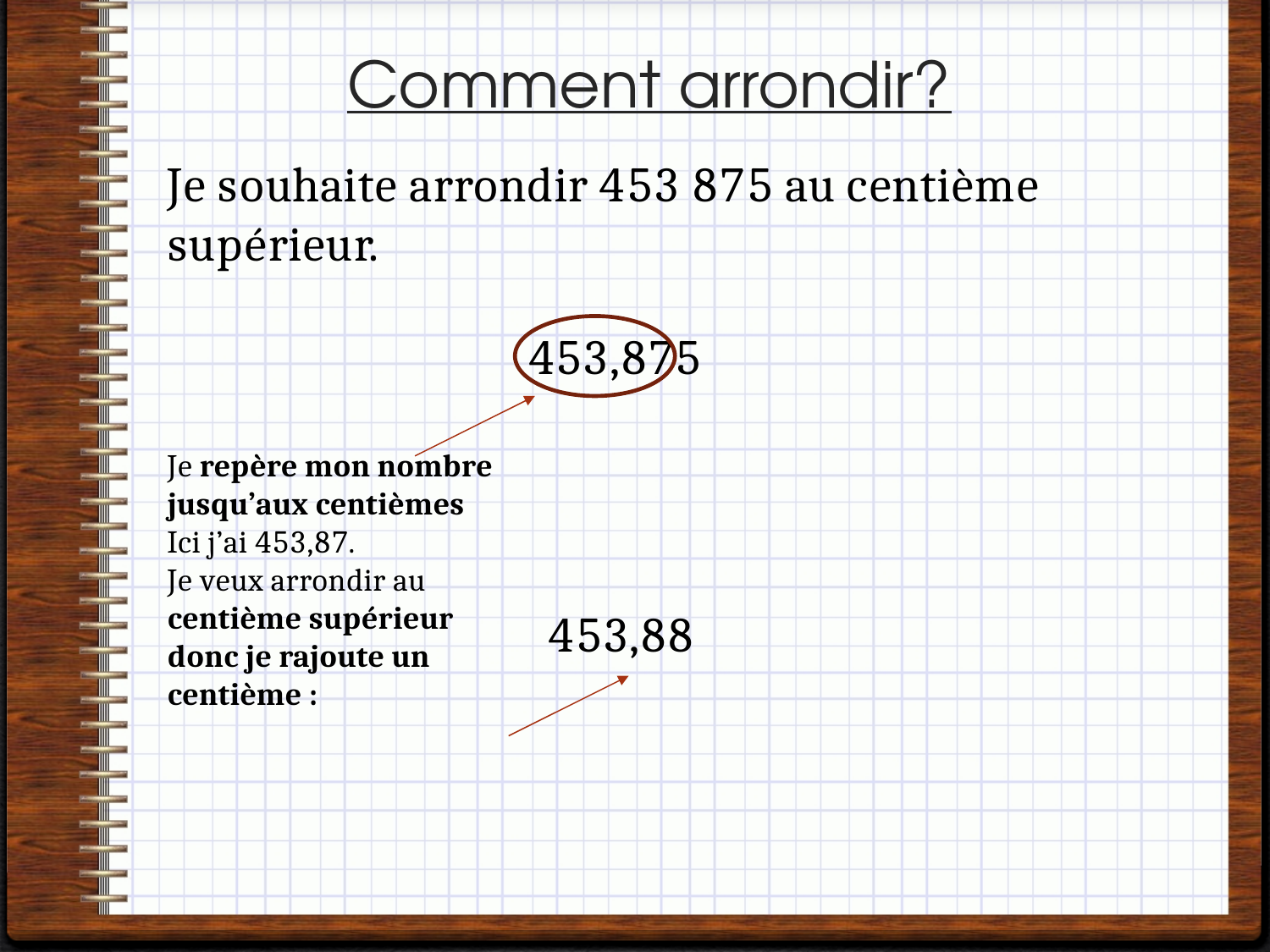

# Comment arrondir?
Je souhaite arrondir 453 875 au centième supérieur.

453,875

Je repère mon nombre jusqu’aux centièmes
Ici j’ai 453,87.
Je veux arrondir au centième supérieur donc je rajoute un centième :
453,88